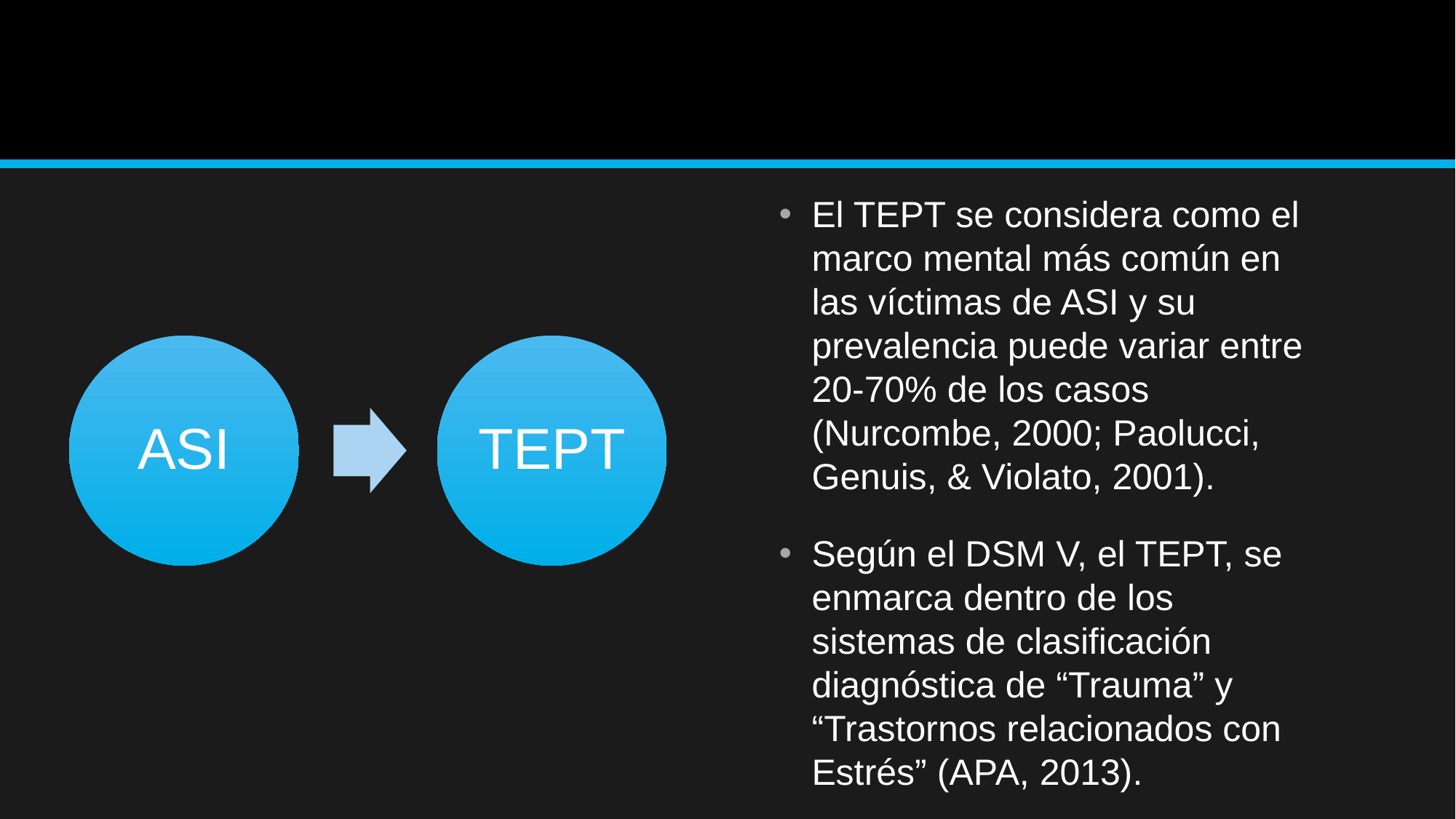

El TEPT se considera como el marco mental más común en las víctimas de ASI y su prevalencia puede variar entre 20-70% de los casos (Nurcombe, 2000; Paolucci, Genuis, & Violato, 2001).
Según el DSM V, el TEPT, se enmarca dentro de los sistemas de clasificación diagnóstica de “Trauma” y “Trastornos relacionados con Estrés” (APA, 2013).
ASI

TEPT